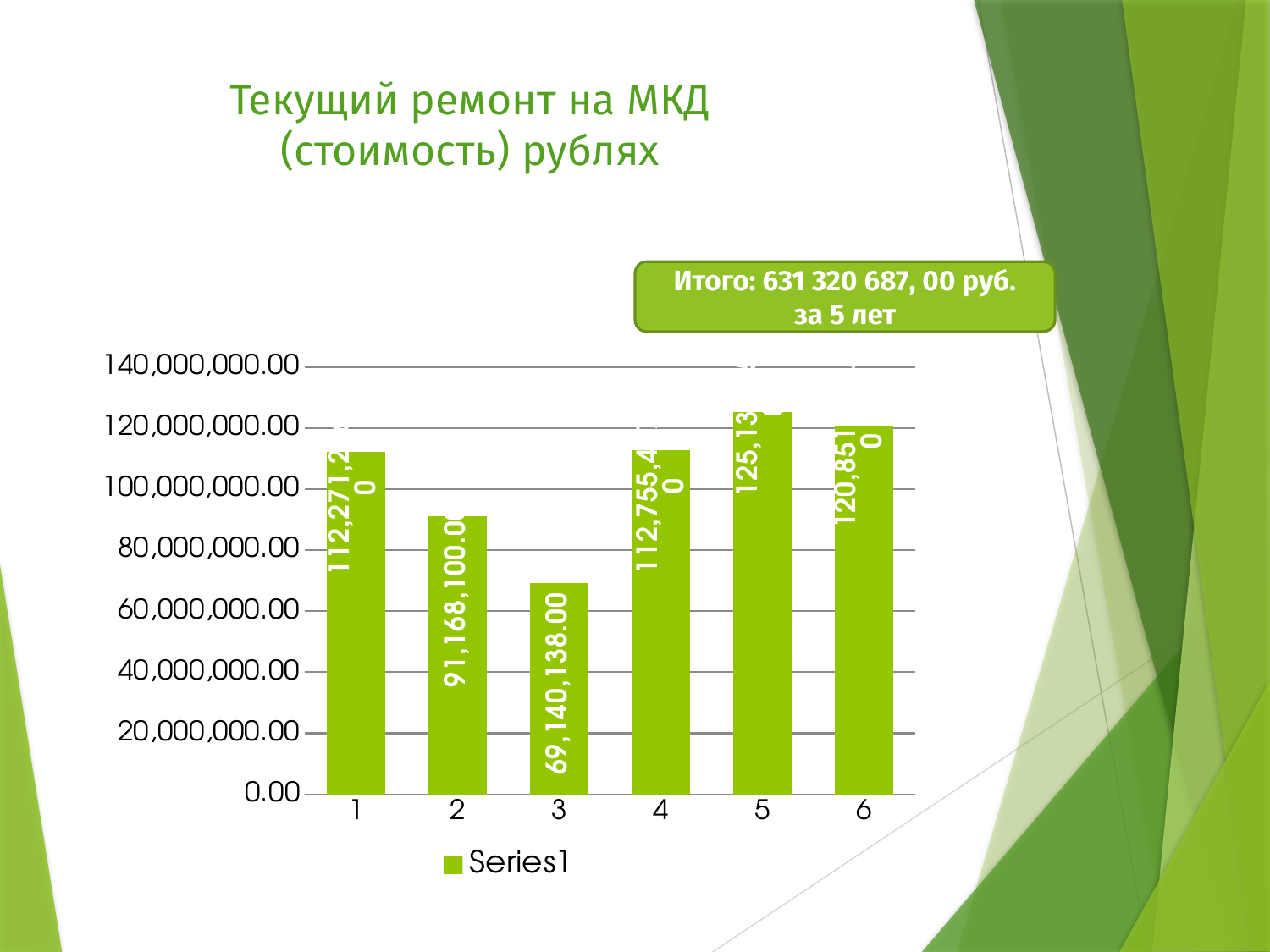

# Текущий ремонт на МКД (стоимость) рублях
Итого: 631 320 687, 00 руб.
за 5 лет

### Chart

| Category |  |
|---|---|